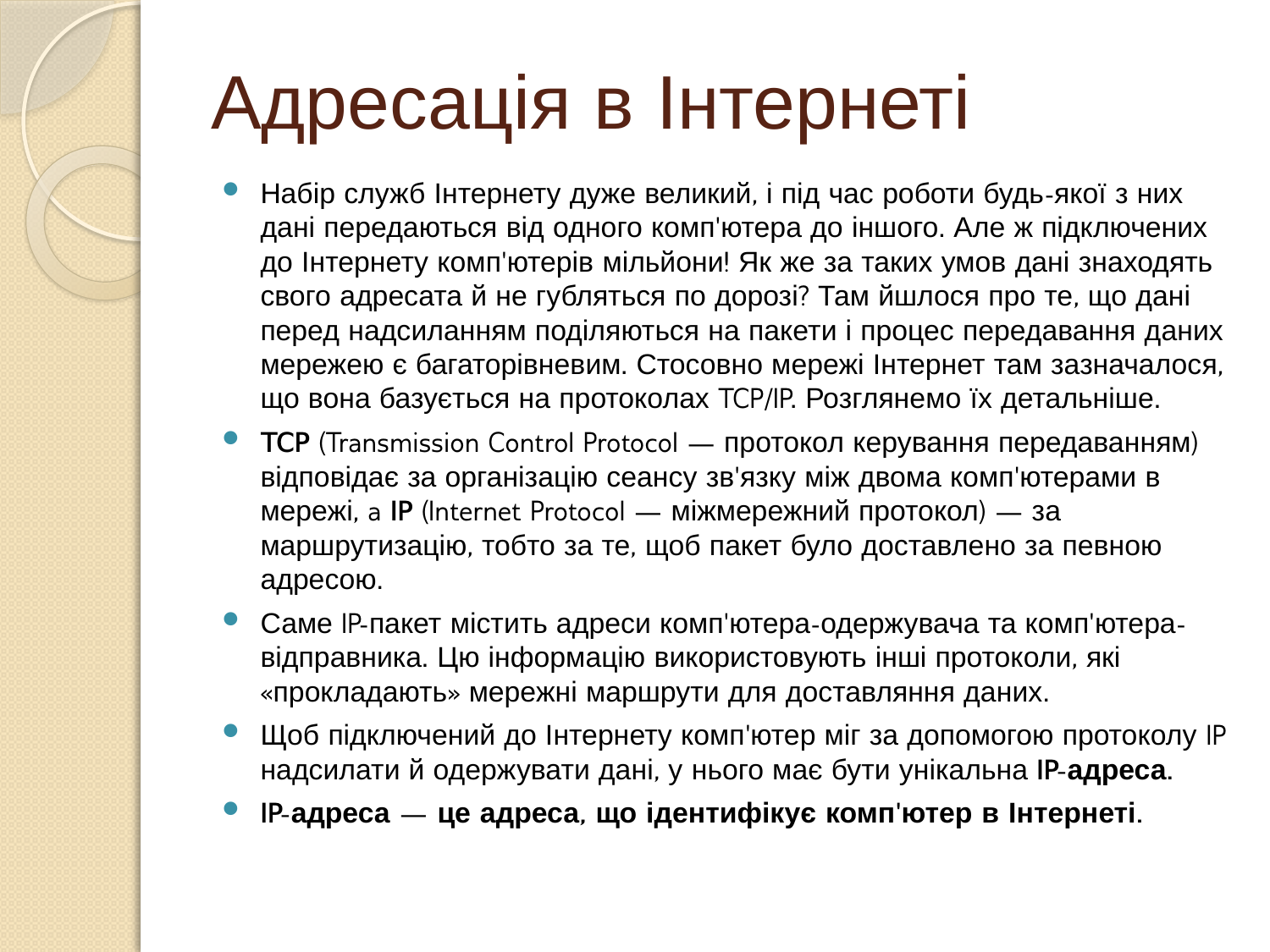

# Адресація в Інтернеті
Набір служб Інтернету дуже великий, і під час роботи будь-якої з них дані передаються від одного комп'ютера до іншого. Але ж підключених до Інтернету комп'ютерів мільйони! Як же за таких умов дані знаходять свого адресата й не губляться по дорозі? Там йшлося про те, що дані перед надсиланням поділяються на пакети і процес передавання даних мережею є багаторівневим. Стосовно мережі Інтернет там зазначалося, що вона базується на протоколах TCP/IP. Розглянемо їх детальніше.
TCP (Transmission Control Protocol — протокол керування передаванням) відповідає за організацію сеансу зв'язку між двома комп'ютерами в мережі, a IP (Internet Protocol — міжмережний протокол) — за маршрутизацію, тобто за те, щоб пакет було доставлено за певною адресою.
Саме IP-пакет містить адреси комп'ютера-одержувача та комп'ютера-відправника. Цю інформацію використовують інші протоколи, які «прокладають» мережні маршрути для доставляння даних.
Щоб підключений до Інтернету комп'ютер міг за допомогою протоколу IP надсилати й одержувати дані, у нього має бути унікальна IP-адреса.
IP-адреса — це адреса, що ідентифікує комп'ютер в Інтернеті.